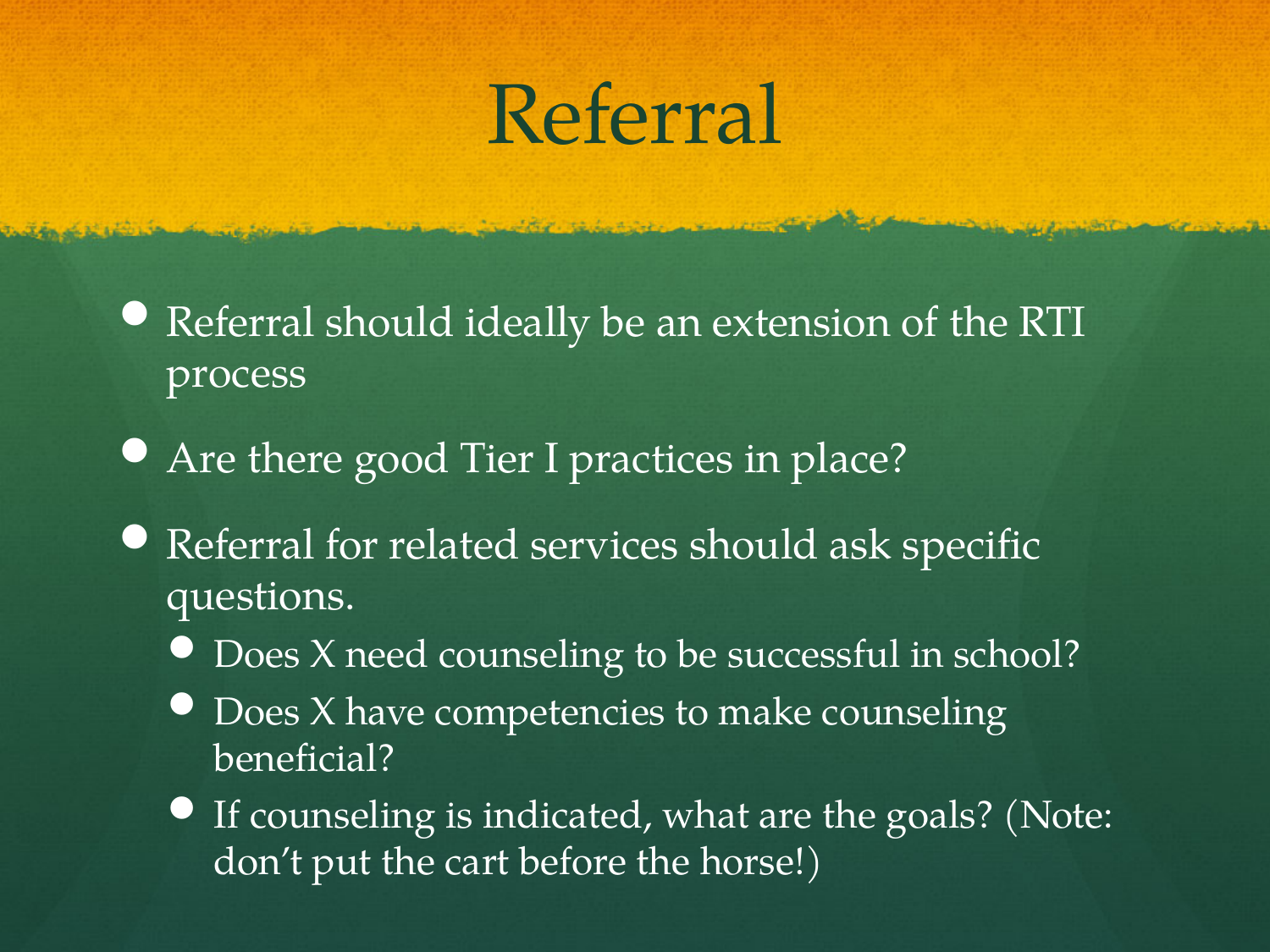

# Referral
Referral should ideally be an extension of the RTI process
Are there good Tier I practices in place?
Referral for related services should ask specific questions.
Does X need counseling to be successful in school?
Does X have competencies to make counseling beneficial?
If counseling is indicated, what are the goals? (Note: don’t put the cart before the horse!)